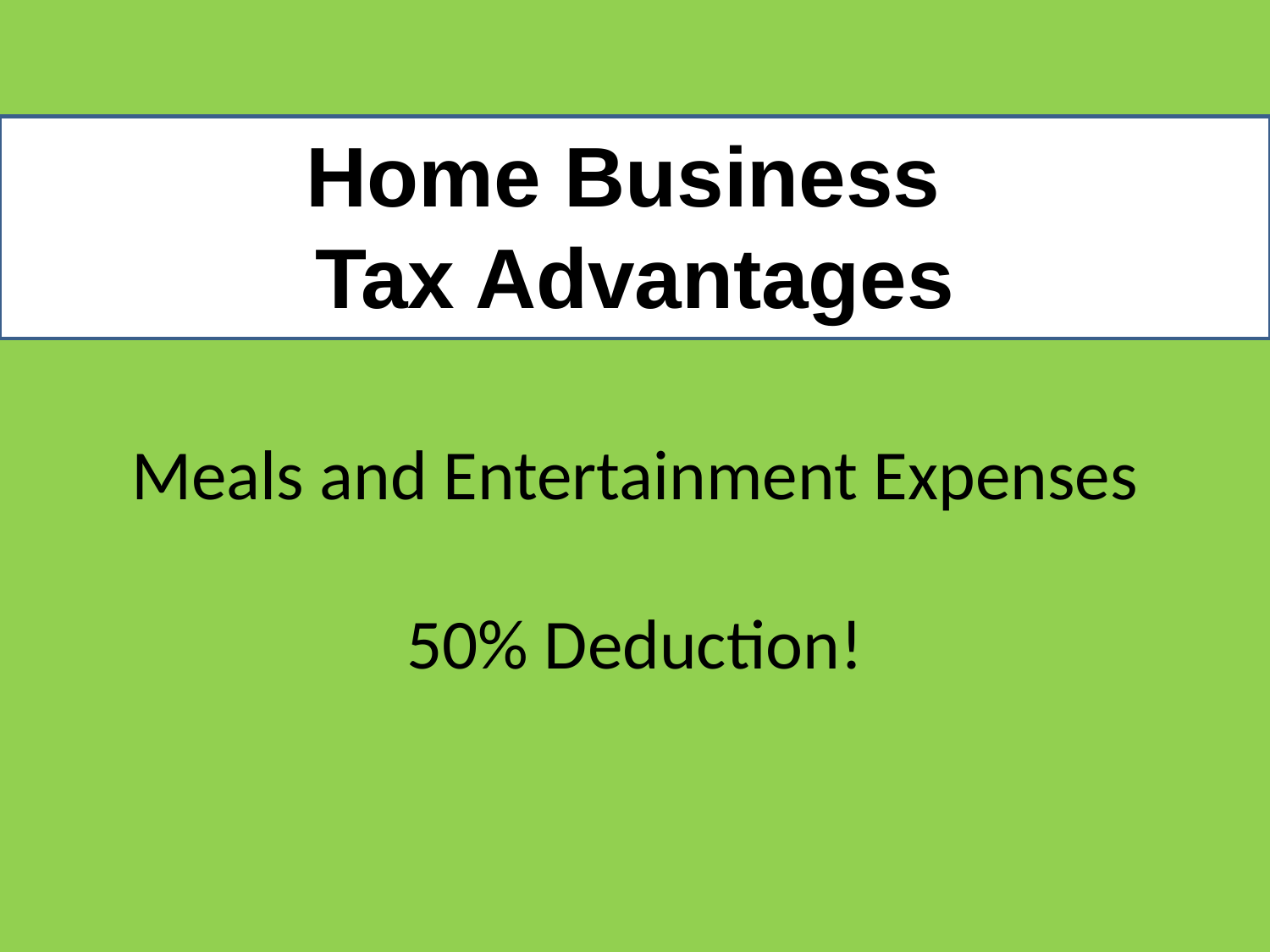

Home Business
Tax Advantages
Meals and Entertainment Expenses

50% Deduction!